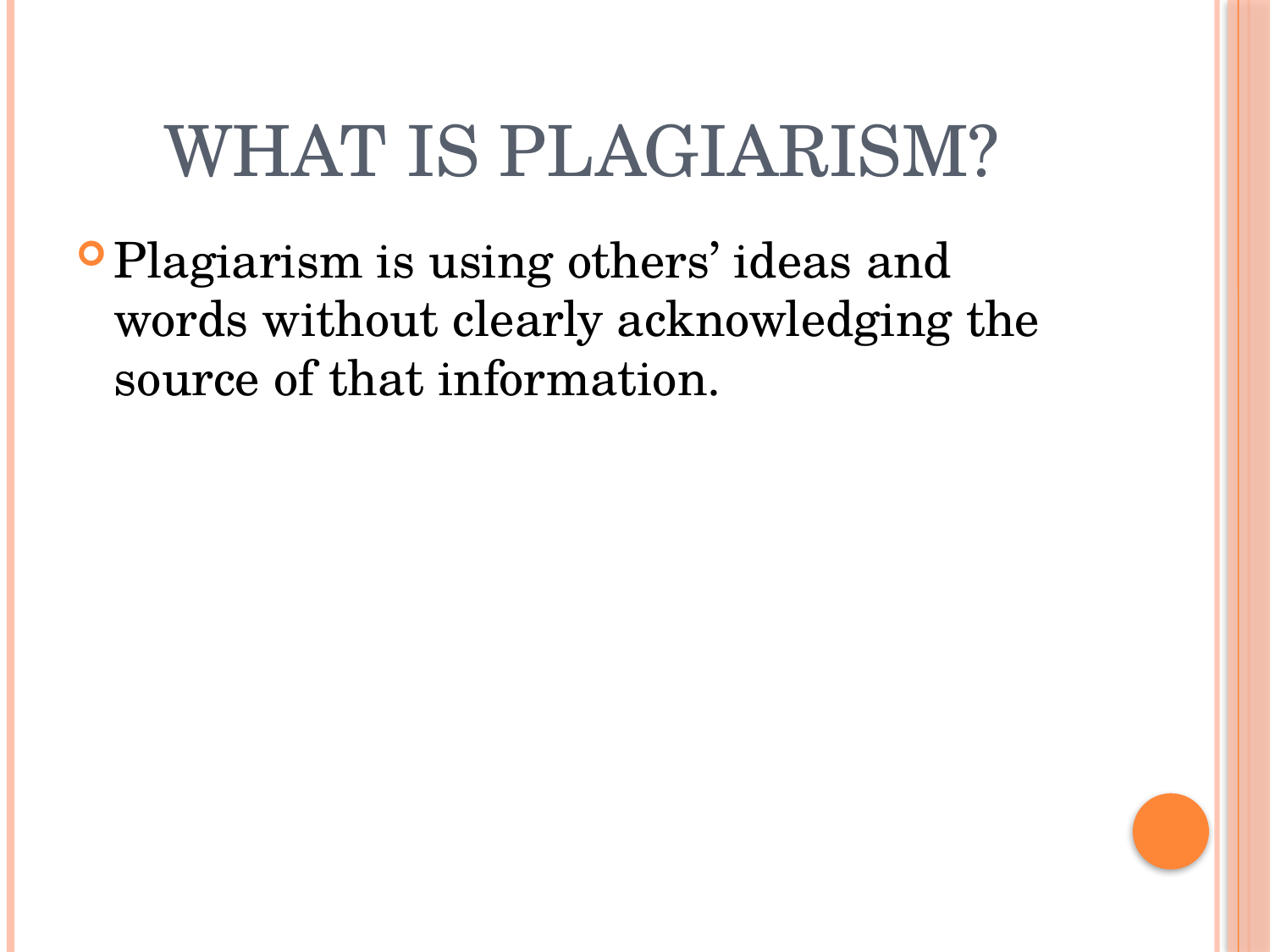

# What is plagiarism?
Plagiarism is using others’ ideas and words without clearly acknowledging the source of that information.